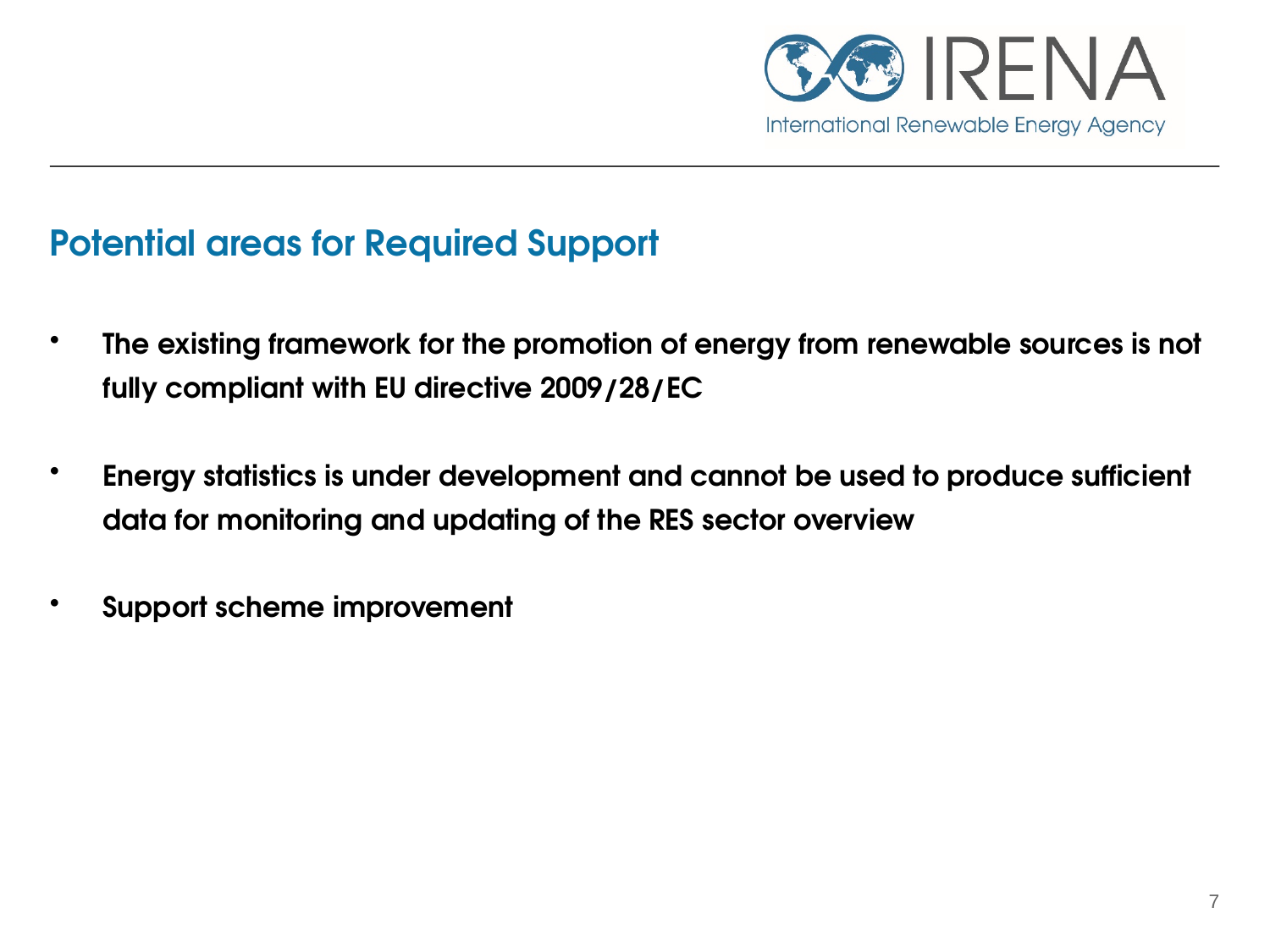

# Potential areas for Required Support
The existing framework for the promotion of energy from renewable sources is not fully compliant with EU directive 2009/28/EC

Energy statistics is under development and cannot be used to produce sufficient data for monitoring and updating of the RES sector overview

Support scheme improvement
7